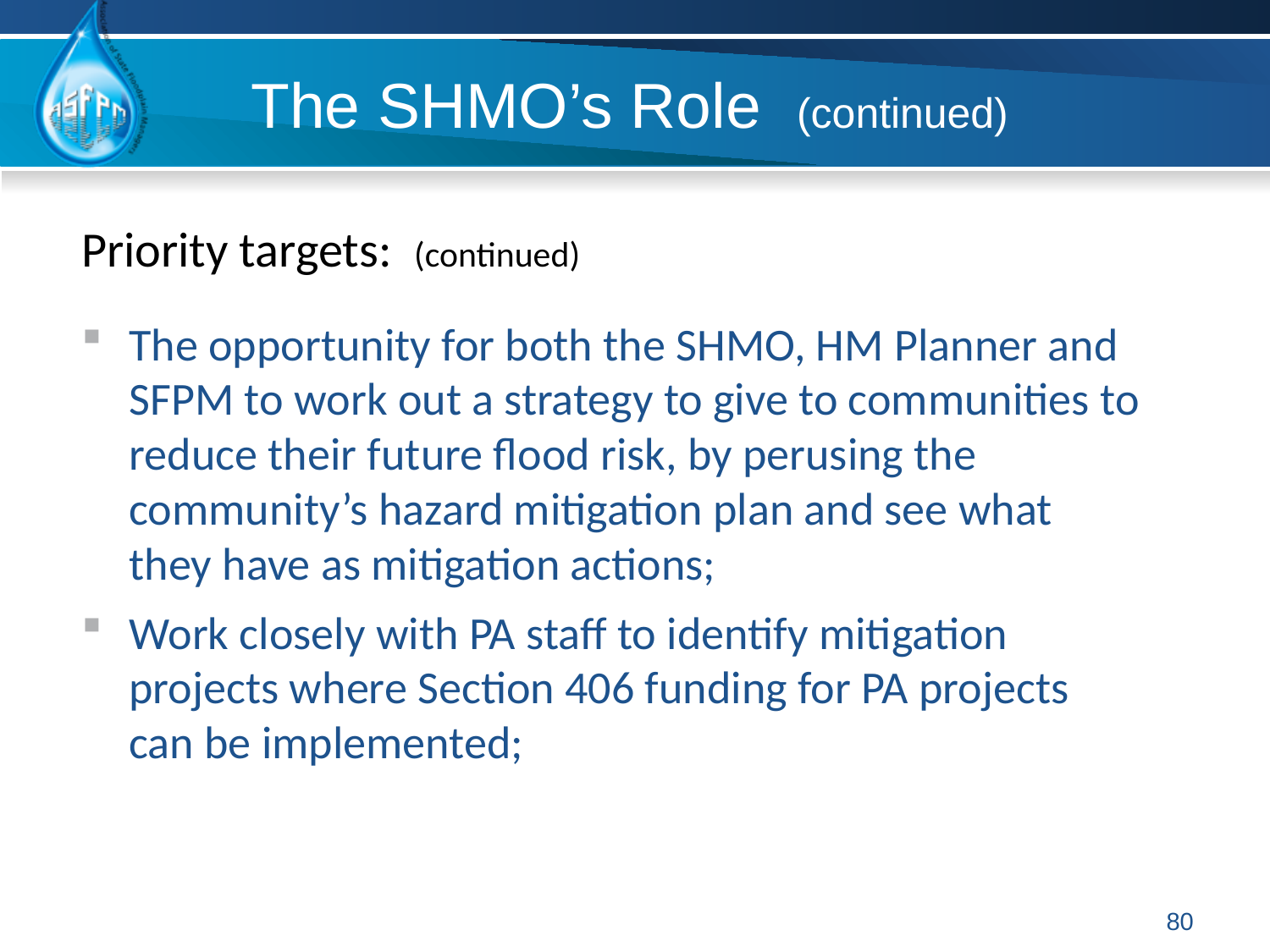

The SHMO’s Role  (continued)

Priority targets:  (continued)

The opportunity for both the SHMO, HM Planner and SFPM to work out a strategy to give to communities to reduce their future flood risk, by perusing the community’s hazard mitigation plan and see what they have as mitigation actions;
Work closely with PA staff to identify mitigation projects where Section 406 funding for PA projects can be implemented;

80